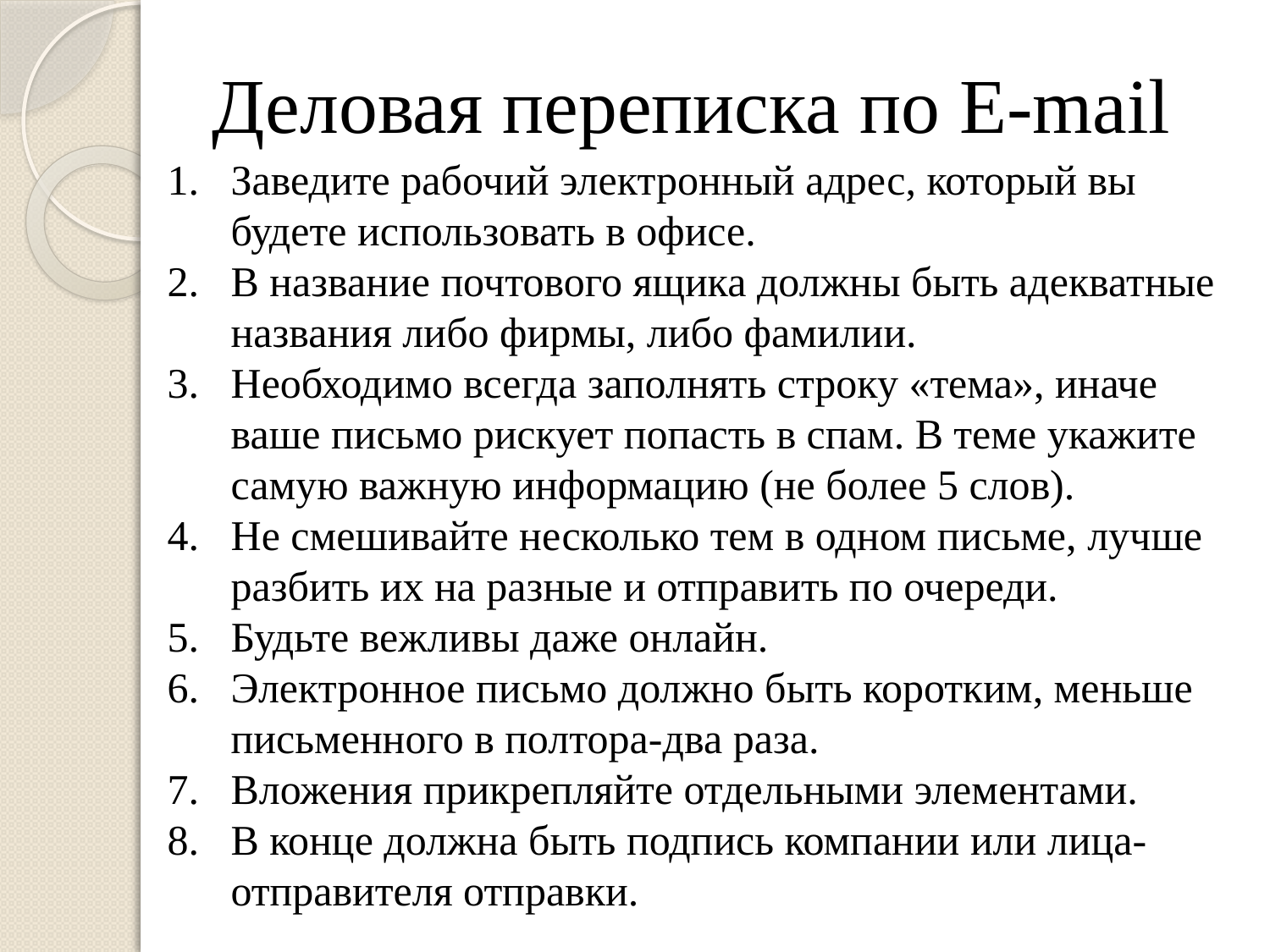

# Деловая переписка по E-mail
Заведите рабочий электронный адрес, который вы будете использовать в офисе.
В название почтового ящика должны быть адекватные названия либо фирмы, либо фамилии.
Необходимо всегда заполнять строку «тема», иначе ваше письмо рискует попасть в спам. В теме укажите самую важную информацию (не более 5 слов).
Не смешивайте несколько тем в одном письме, лучше разбить их на разные и отправить по очереди.
Будьте вежливы даже онлайн.
Электронное письмо должно быть коротким, меньше письменного в полтора-два раза.
Вложения прикрепляйте отдельными элементами.
В конце должна быть подпись компании или лица-отправителя отправки.